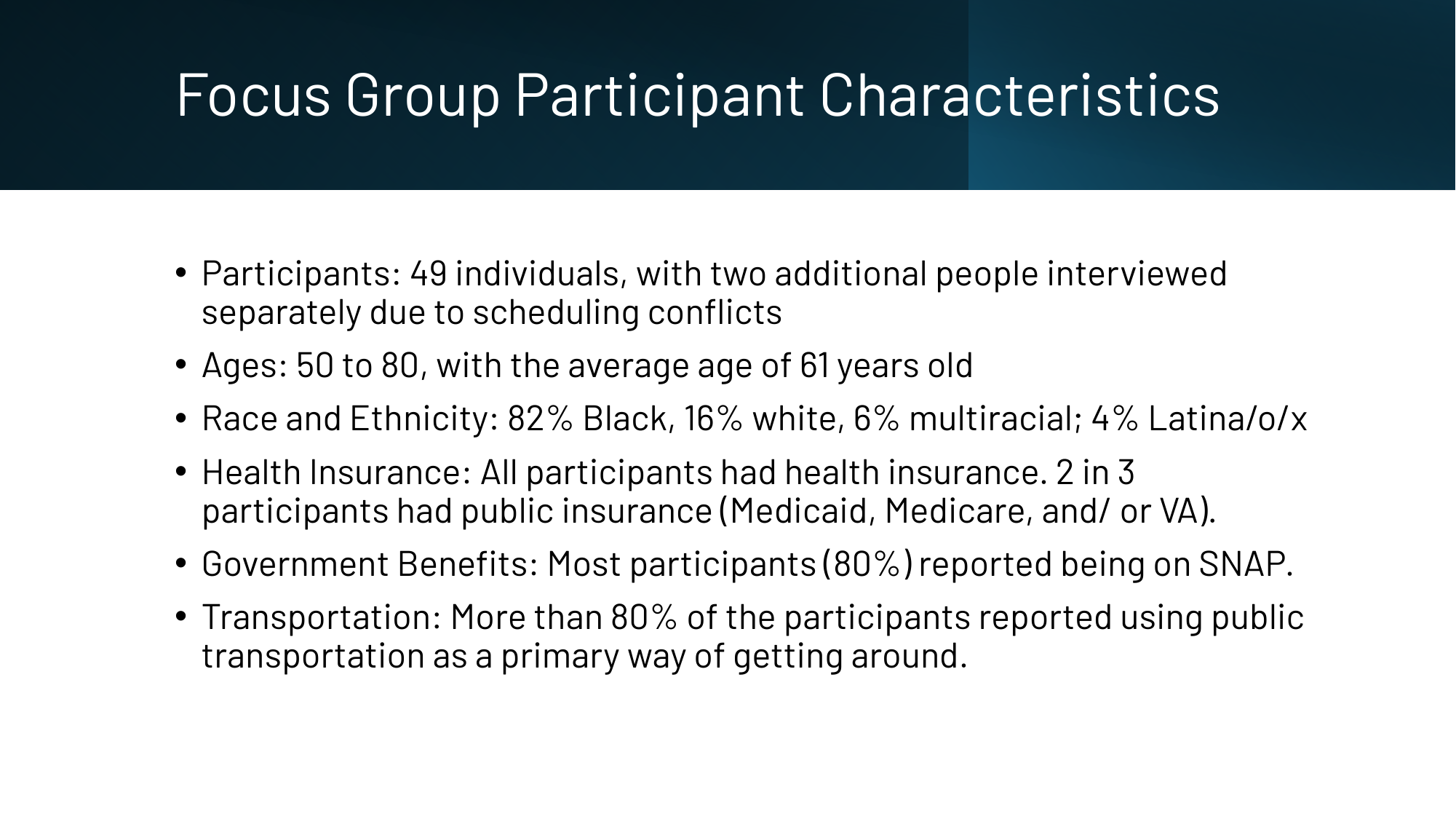

# Focus Group Participant Characteristics
Participants: 49 individuals, with two additional people interviewed separately due to scheduling conflicts
Ages: 50 to 80, with the average age of 61 years old
Race and Ethnicity: 82% Black, 16% white, 6% multiracial; 4% Latina/o/x
Health Insurance: All participants had health insurance. 2 in 3 participants had public insurance (Medicaid, Medicare, and/ or VA).
Government Benefits: Most participants (80%) reported being on SNAP.
Transportation: More than 80% of the participants reported using public transportation as a primary way of getting around.